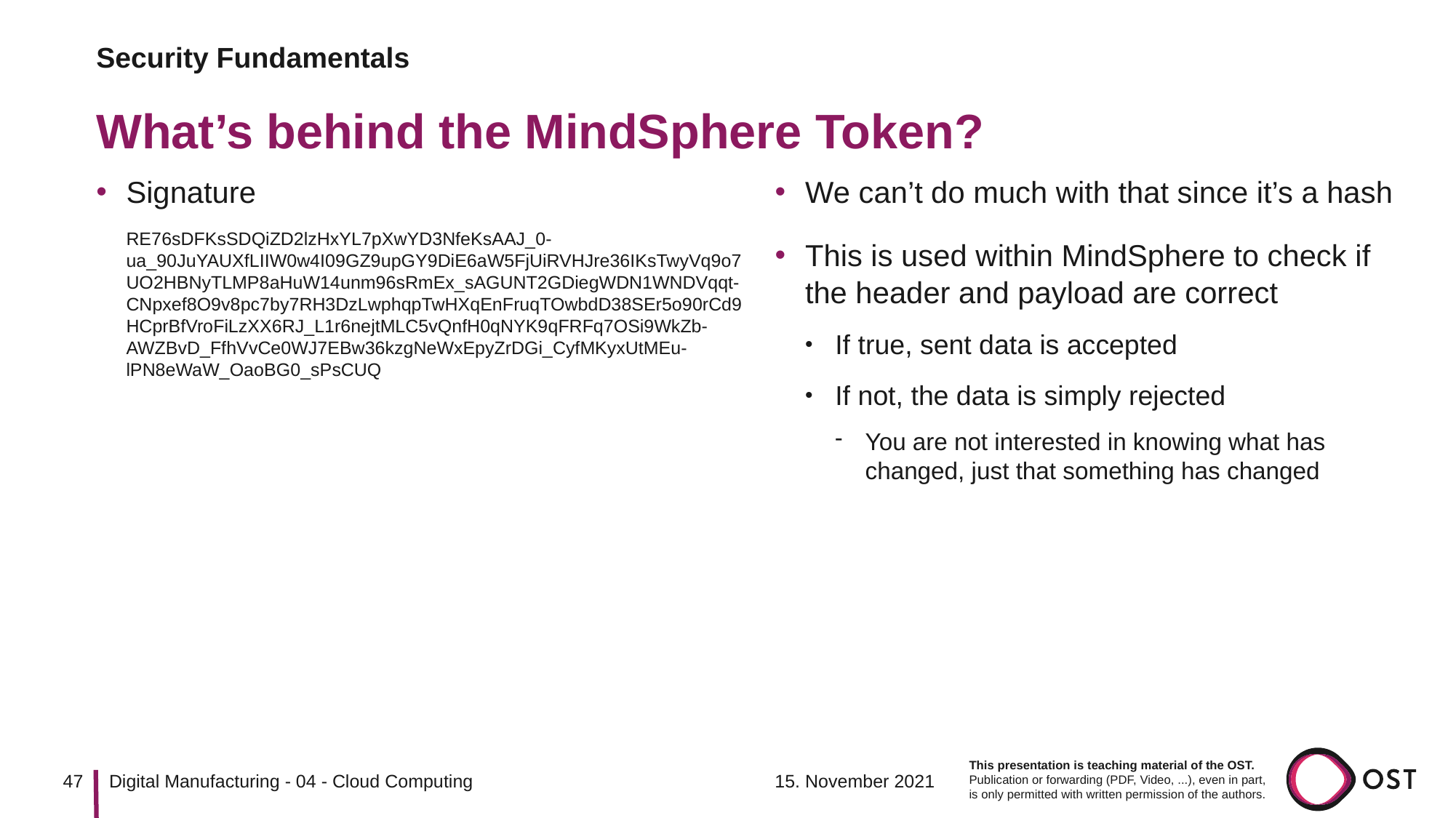

Security Fundamentals
# What’s behind the MindSphere Token?
Signature
RE76sDFKsSDQiZD2lzHxYL7pXwYD3NfeKsAAJ_0-ua_90JuYAUXfLIIW0w4I09GZ9upGY9DiE6aW5FjUiRVHJre36IKsTwyVq9o7UO2HBNyTLMP8aHuW14unm96sRmEx_sAGUNT2GDiegWDN1WNDVqqt-CNpxef8O9v8pc7by7RH3DzLwphqpTwHXqEnFruqTOwbdD38SEr5o90rCd9HCprBfVroFiLzXX6RJ_L1r6nejtMLC5vQnfH0qNYK9qFRFq7OSi9WkZb-AWZBvD_FfhVvCe0WJ7EBw36kzgNeWxEpyZrDGi_CyfMKyxUtMEu-lPN8eWaW_OaoBG0_sPsCUQ

We can’t do much with that since it’s a hash
This is used within MindSphere to check if the header and payload are correct
If true, sent data is accepted
If not, the data is simply rejected
You are not interested in knowing what has changed, just that something has changed

47
15. November 2021
Digital Manufacturing - 04 - Cloud Computing